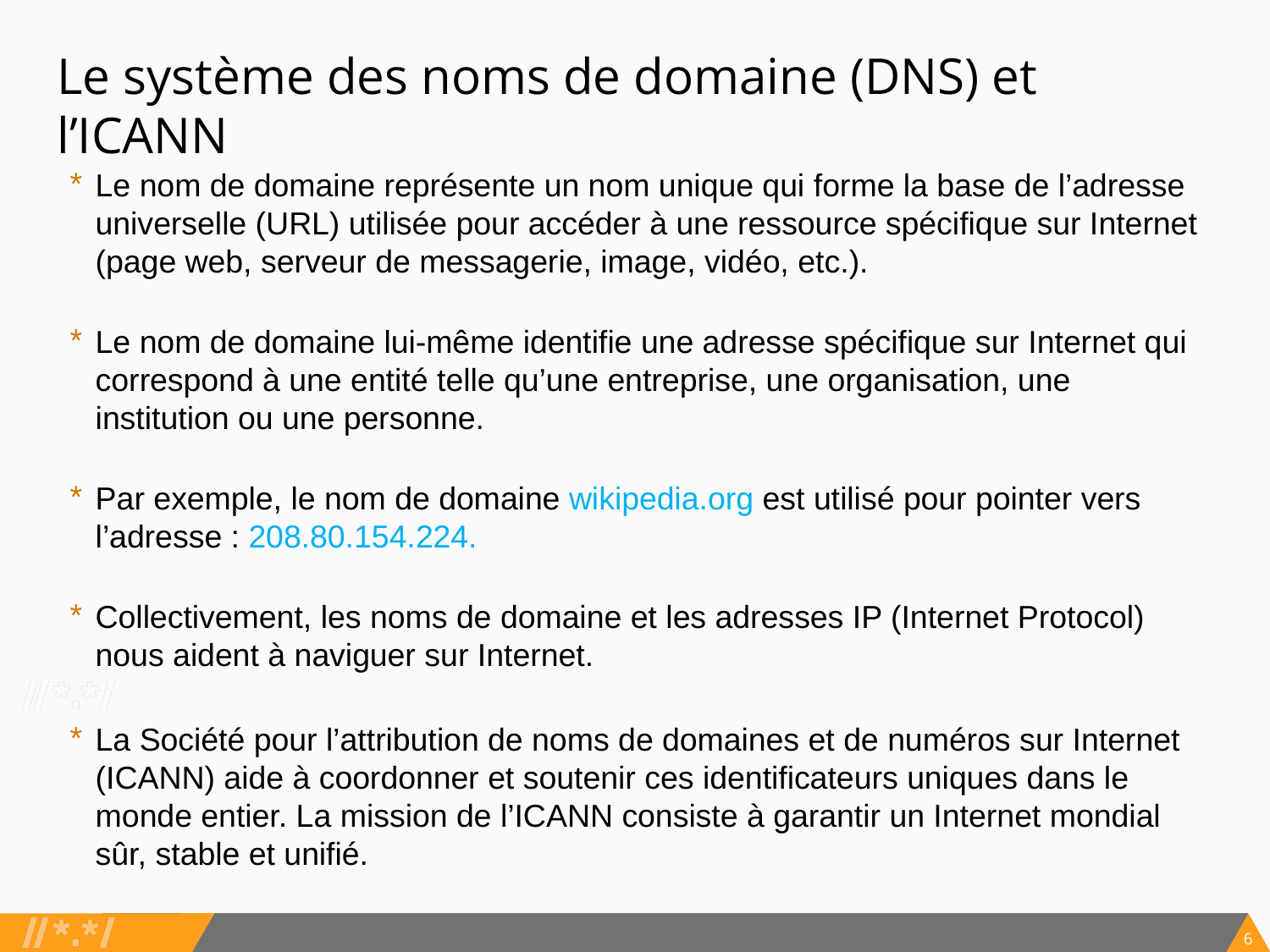

# Le système des noms de domaine (DNS) et l’ICANN
Le nom de domaine représente un nom unique qui forme la base de l’adresse universelle (URL) utilisée pour accéder à une ressource spécifique sur Internet (page web, serveur de messagerie, image, vidéo, etc.).

Le nom de domaine lui-même identifie une adresse spécifique sur Internet qui correspond à une entité telle qu’une entreprise, une organisation, une institution ou une personne.

Par exemple, le nom de domaine wikipedia.org est utilisé pour pointer vers l’adresse : 208.80.154.224.

Collectivement, les noms de domaine et les adresses IP (Internet Protocol) nous aident à naviguer sur Internet.

La Société pour l’attribution de noms de domaines et de numéros sur Internet (ICANN) aide à coordonner et soutenir ces identificateurs uniques dans le monde entier. La mission de l’ICANN consiste à garantir un Internet mondial sûr, stable et unifié.